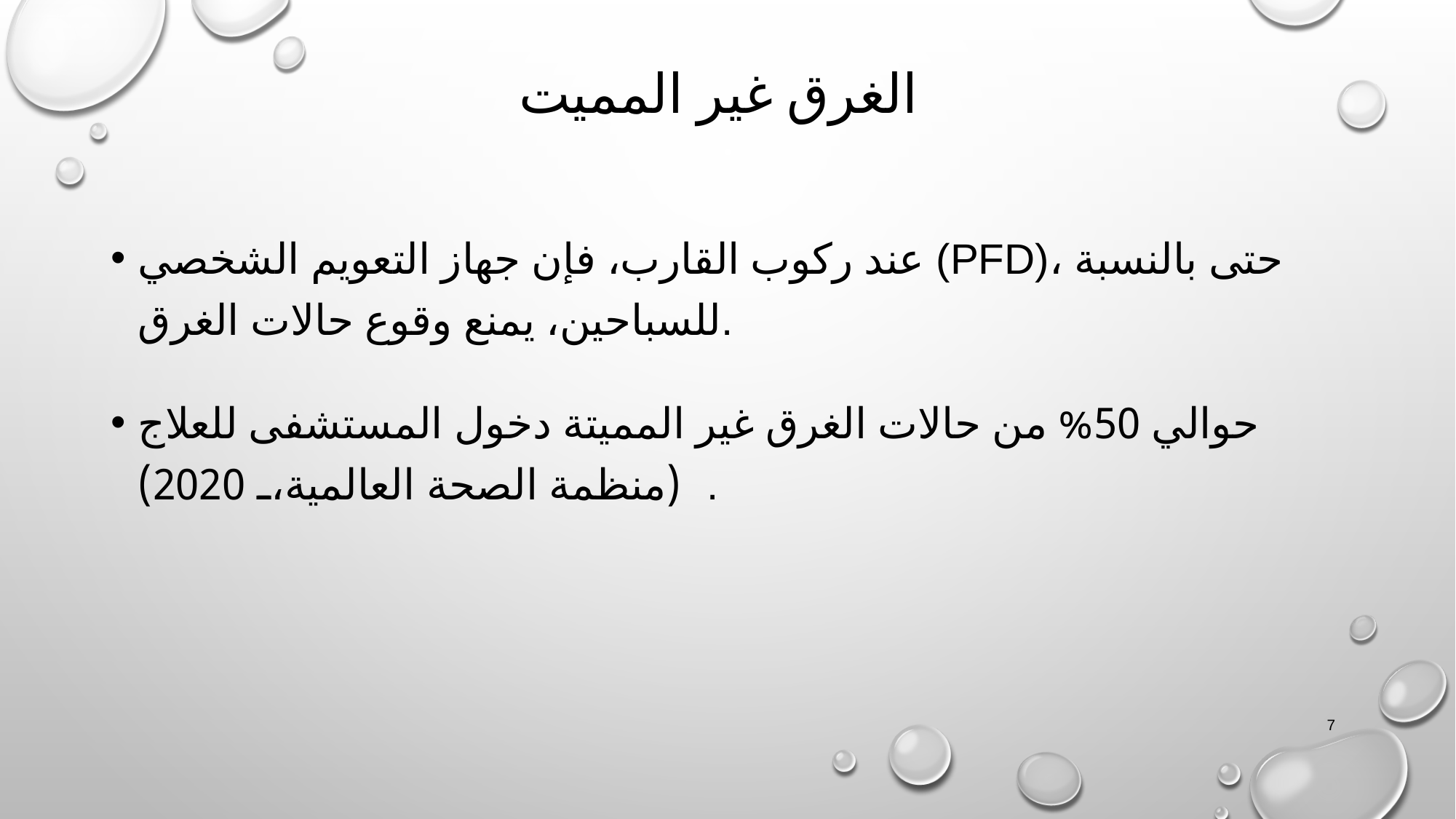

# الغرق غير المميت
عند ركوب القارب، فإن جهاز التعويم الشخصي (PFD)، حتى بالنسبة للسباحين، يمنع وقوع حالات الغرق.
حوالي 50% من حالات الغرق غير المميتة دخول المستشفى للعلاج (منظمة الصحة العالمية، 2020).
7